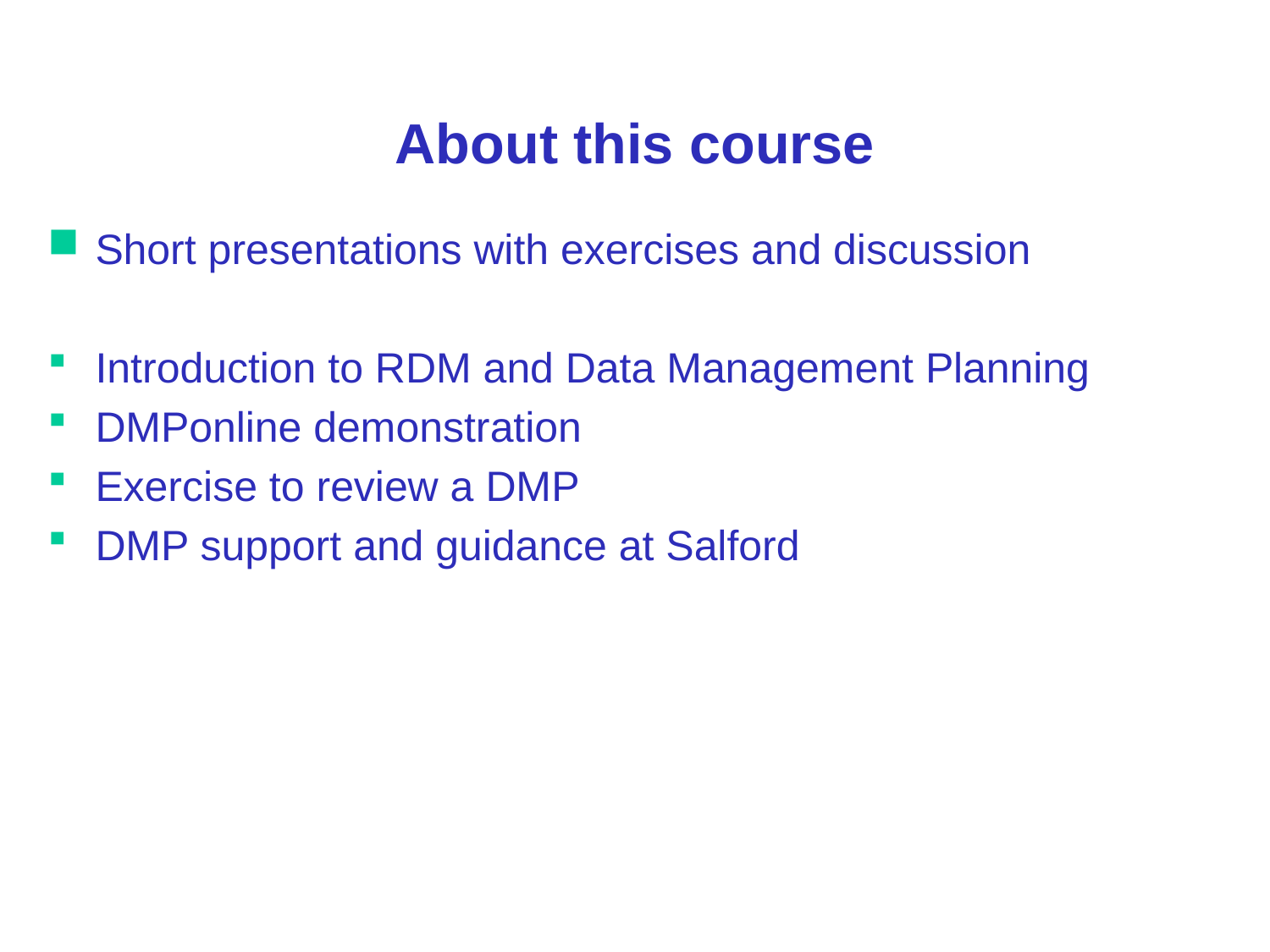

# About this course
Short presentations with exercises and discussion

Introduction to RDM and Data Management Planning
DMPonline demonstration
Exercise to review a DMP
DMP support and guidance at Salford